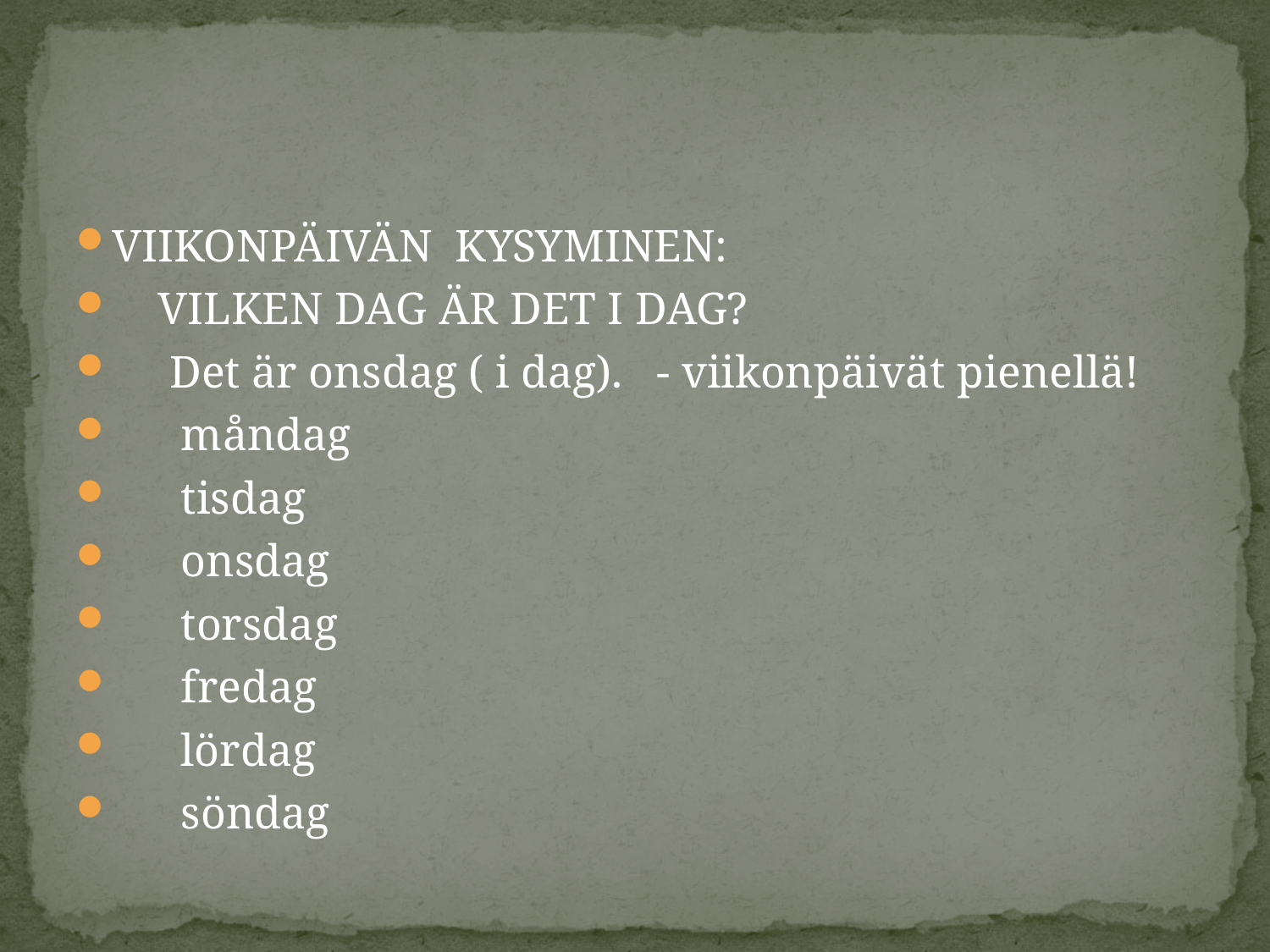

#
VIIKONPÄIVÄN  KYSYMINEN:
    VILKEN DAG ÄR DET I DAG?
     Det är onsdag ( i dag).   - viikonpäivät pienellä!
      måndag
      tisdag
      onsdag
      torsdag
      fredag
      lördag
      söndag